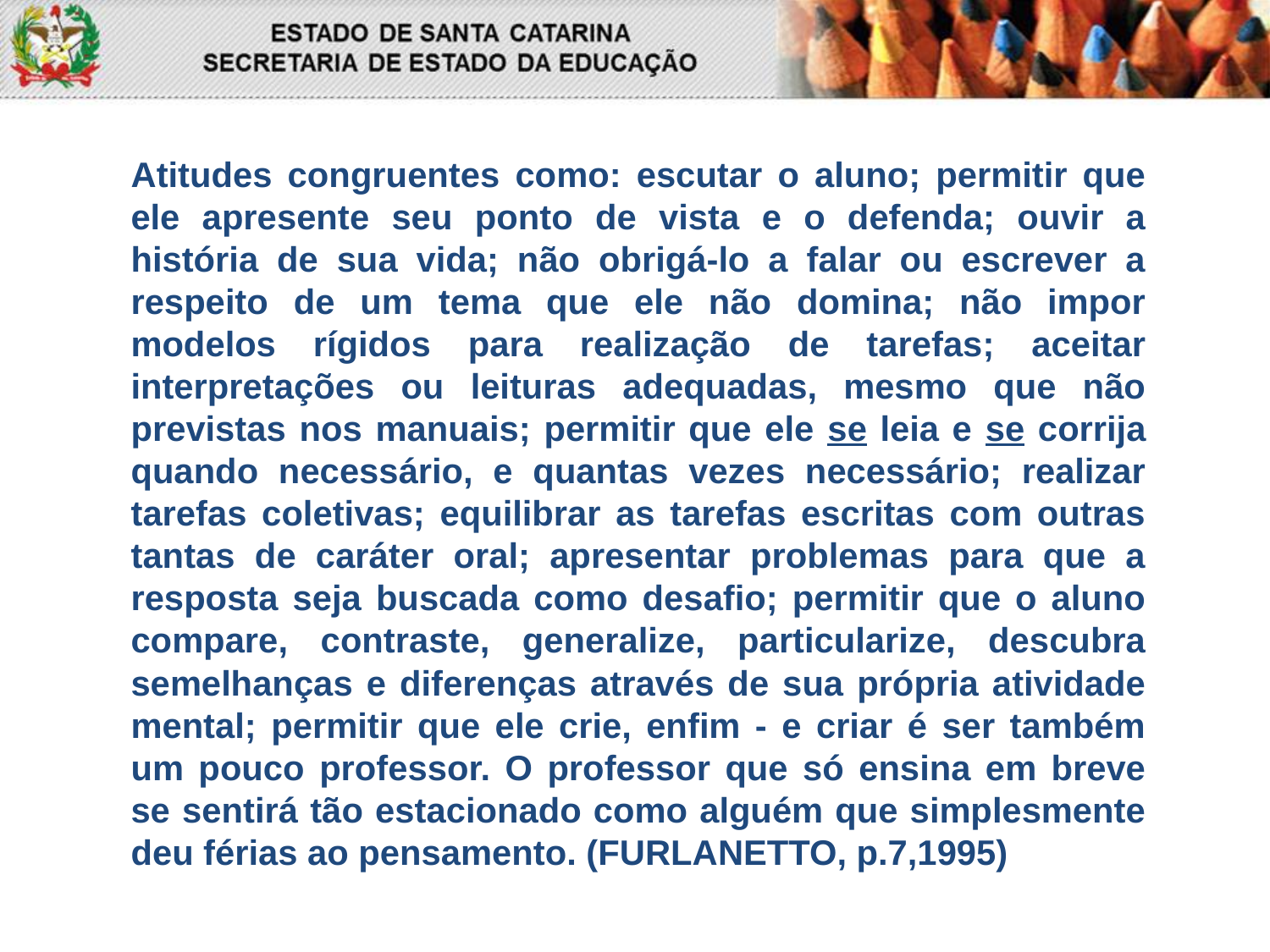

Atitudes congruentes como: escutar o aluno; permitir que ele apresente seu ponto de vista e o defenda; ouvir a história de sua vida; não obrigá-lo a falar ou escrever a respeito de um tema que ele não domina; não impor modelos rígidos para realização de tarefas; aceitar interpretações ou leituras adequadas, mesmo que não previstas nos manuais; permitir que ele se leia e se corrija quando necessário, e quantas vezes necessário; realizar tarefas coletivas; equilibrar as tarefas escritas com outras tantas de caráter oral; apresentar problemas para que a resposta seja buscada como desafio; permitir que o aluno compare, contraste, generalize, particularize, descubra semelhanças e diferenças através de sua própria atividade mental; permitir que ele crie, enfim - e criar é ser também um pouco professor. O professor que só ensina em breve se sentirá tão estacionado como alguém que simplesmente deu férias ao pensamento. (FURLANETTO, p.7,1995)